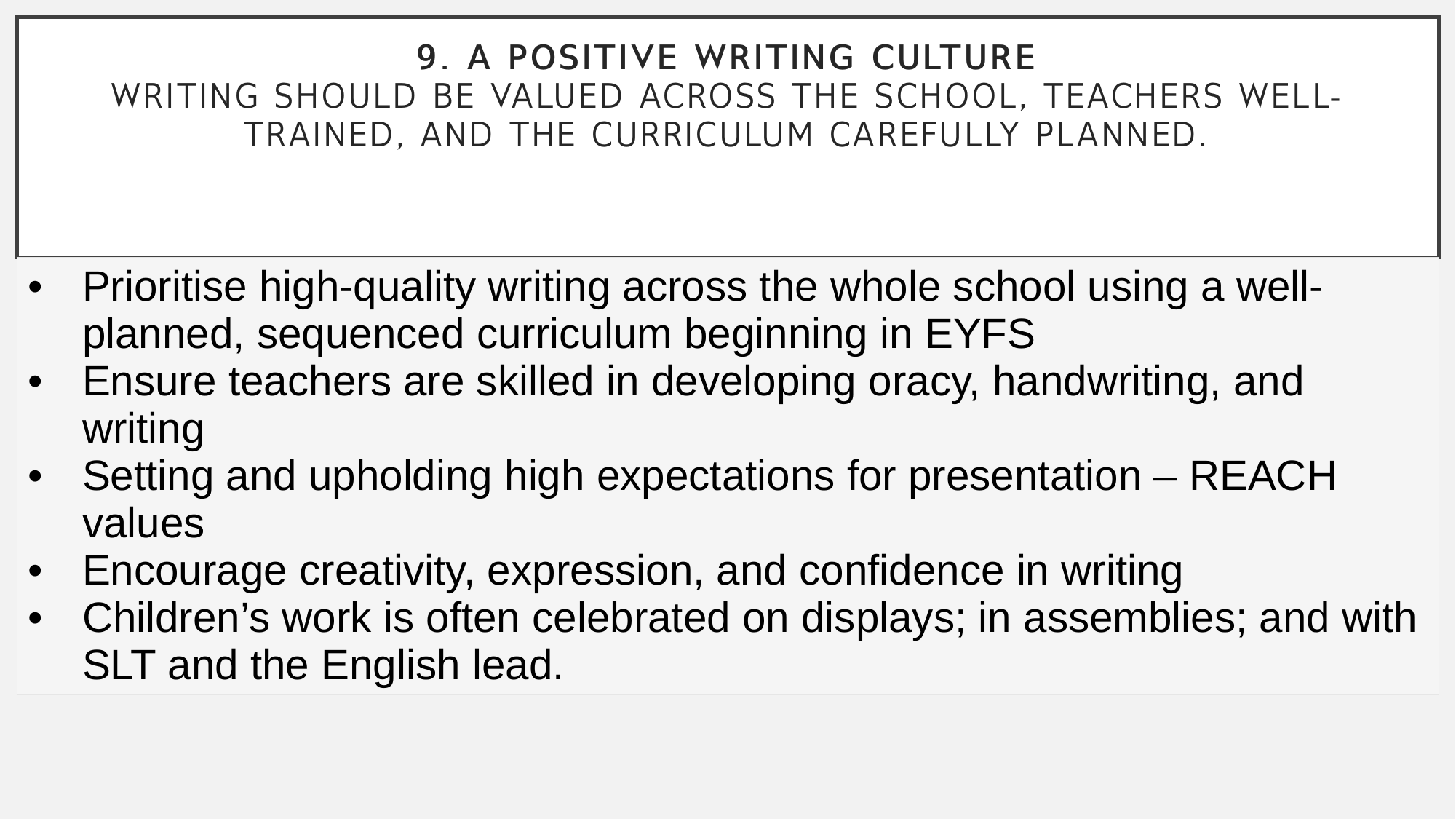

# 9. A Positive Writing Culture Writing should be valued across the school, teachers well-trained, and the curriculum carefully planned.
| Prioritise high-quality writing across the whole school using a well-planned, sequenced curriculum beginning in EYFS Ensure teachers are skilled in developing oracy, handwriting, and writing Setting and upholding high expectations for presentation – REACH values Encourage creativity, expression, and confidence in writing Children’s work is often celebrated on displays; in assemblies; and with SLT and the English lead. |
| --- |
|  |